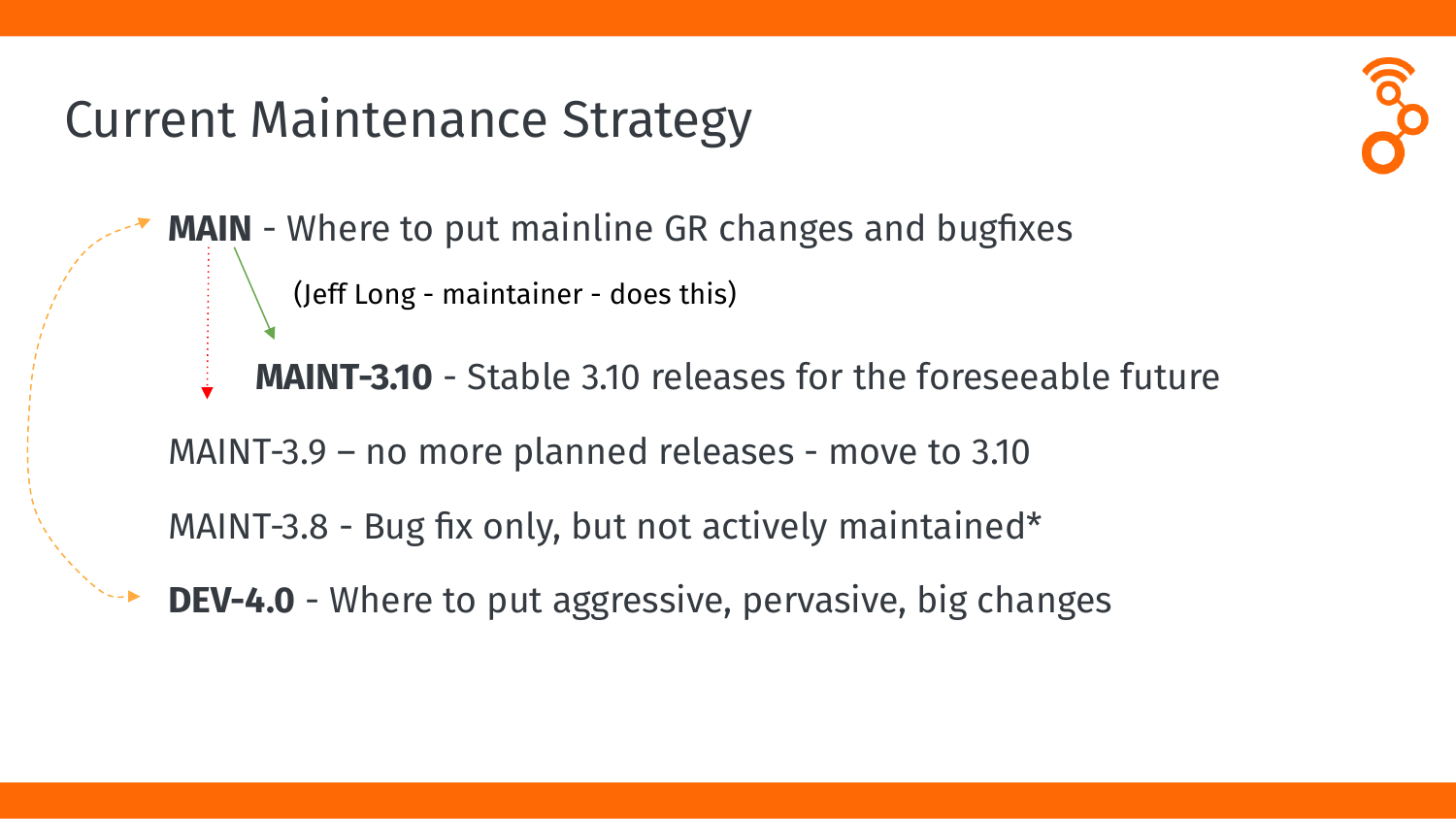

# Current Maintenance Strategy
MAIN - Where to put mainline GR changes and bugfixes

          MAINT-3.10 - Stable 3.10 releases for the foreseeable future
MAINT-3.9 – no more planned releases - move to 3.10
MAINT-3.8 - Bug fix only, but not actively maintained*
DEV-4.0 - Where to put aggressive, pervasive, big changes

      (Jeff Long - maintainer - does this)